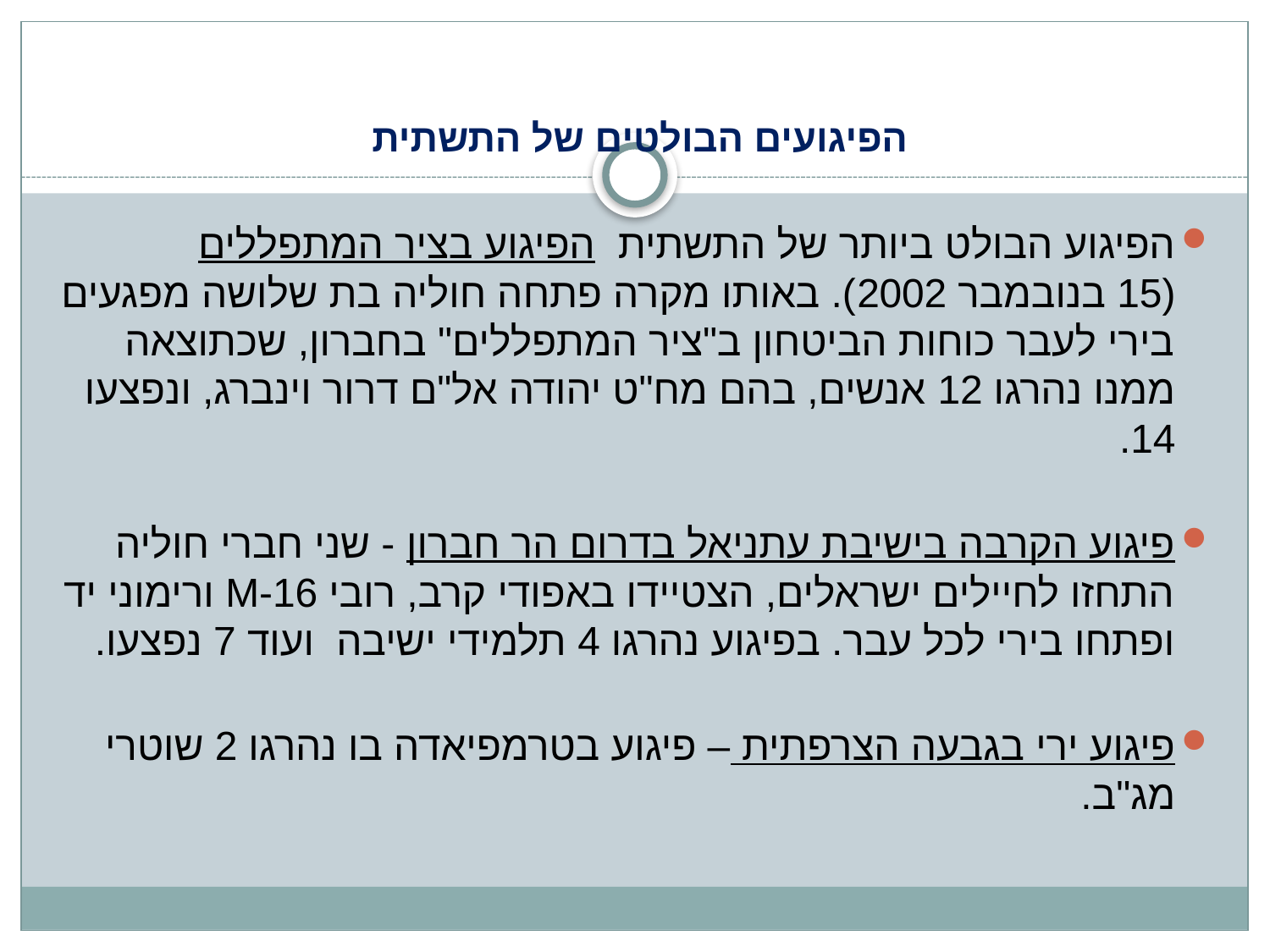

# הפיגועים הבולטים של התשתית
הפיגוע הבולט ביותר של התשתית  הפיגוע בציר המתפללים
(15 בנובמבר 2002). באותו מקרה פתחה חוליה בת שלושה מפגעים בירי לעבר כוחות הביטחון ב"ציר המתפללים" בחברון, שכתוצאה ממנו נהרגו 12 אנשים, בהם מח"ט יהודה אל"ם דרור וינברג, ונפצעו 14.
פיגוע הקרבה בישיבת עתניאל בדרום הר חברון - שני חברי חוליה  התחזו לחיילים ישראלים, הצטיידו באפודי קרב, רובי M-16 ורימוני יד ופתחו בירי לכל עבר. בפיגוע נהרגו 4 תלמידי ישיבה  ועוד 7 נפצעו.
פיגוע ירי בגבעה הצרפתית – פיגוע בטרמפיאדה בו נהרגו 2 שוטרי מג"ב.